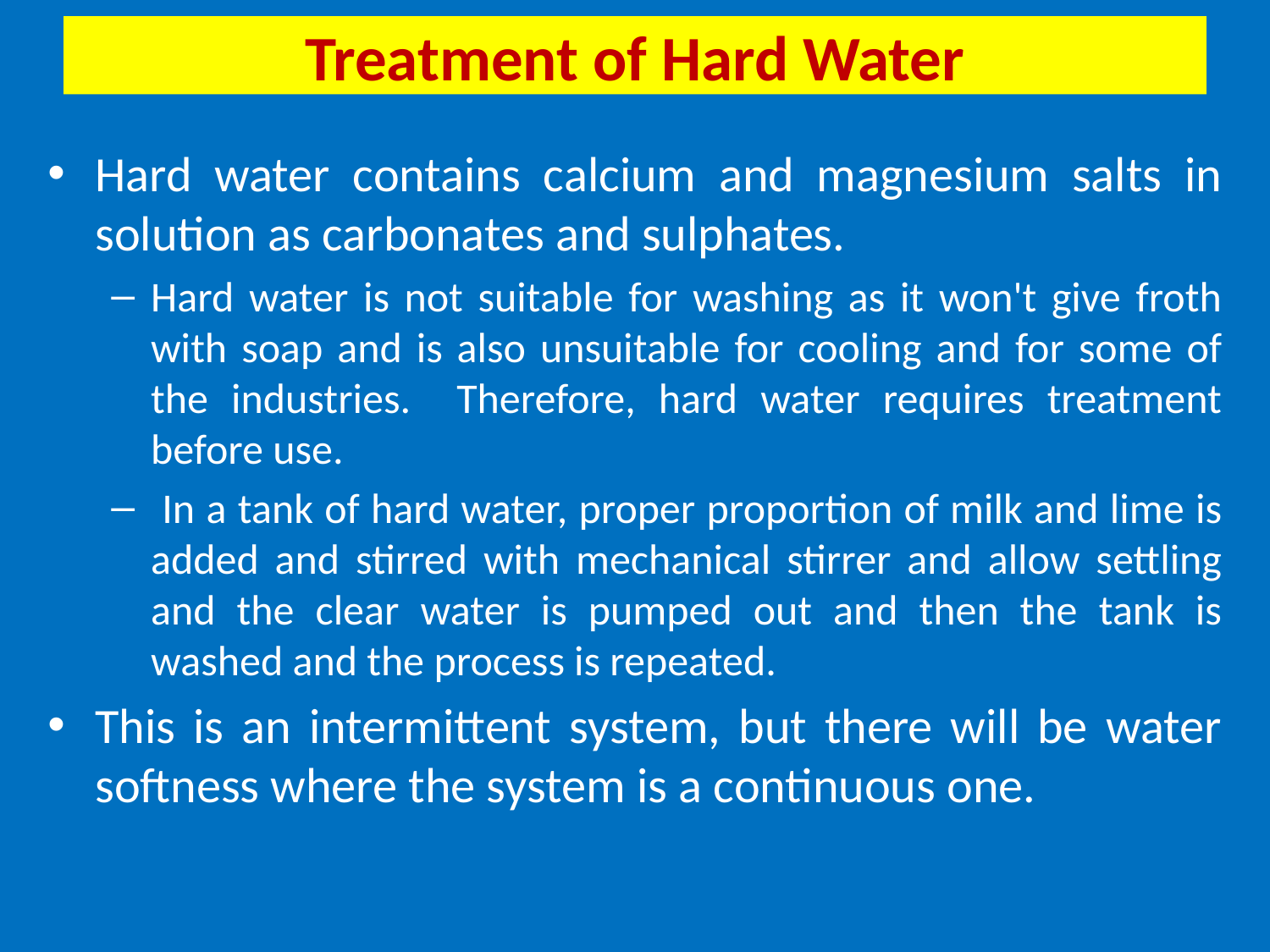

# Treatment of Hard Water
Hard water contains calcium and magnesium salts in solution as carbonates and sulphates.
Hard water is not suitable for washing as it won't give froth with soap and is also unsuitable for cooling and for some of the industries.  Therefore, hard water requires treatment before use.
 In a tank of hard water, proper proportion of milk and lime is added and stirred with mechanical stirrer and allow settling and the clear water is pumped out and then the tank is washed and the process is repeated.
This is an intermittent system, but there will be water softness where the system is a continuous one.